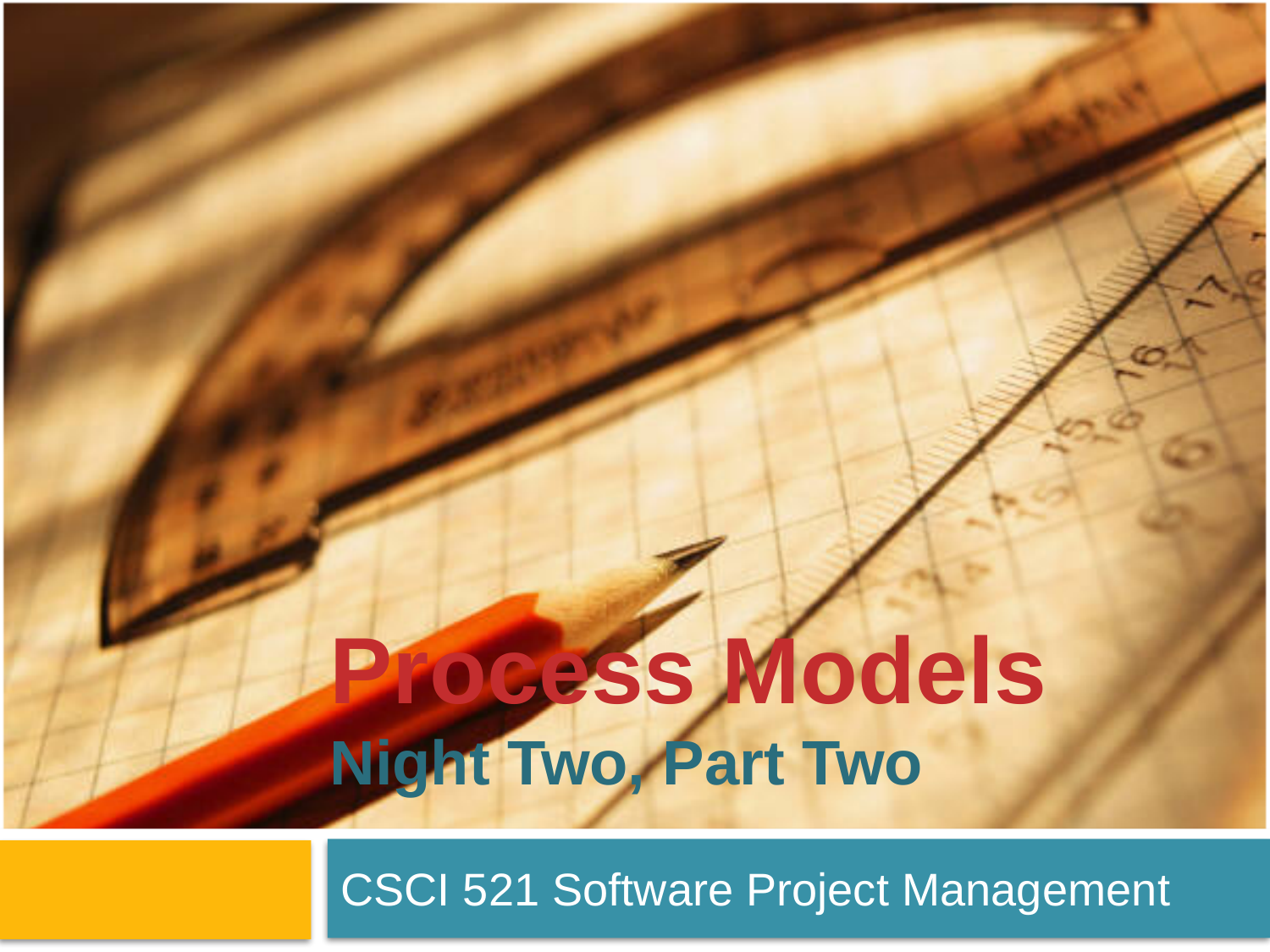

# Process Models Night Two, Part Two
CSCI 521 Software Project Management